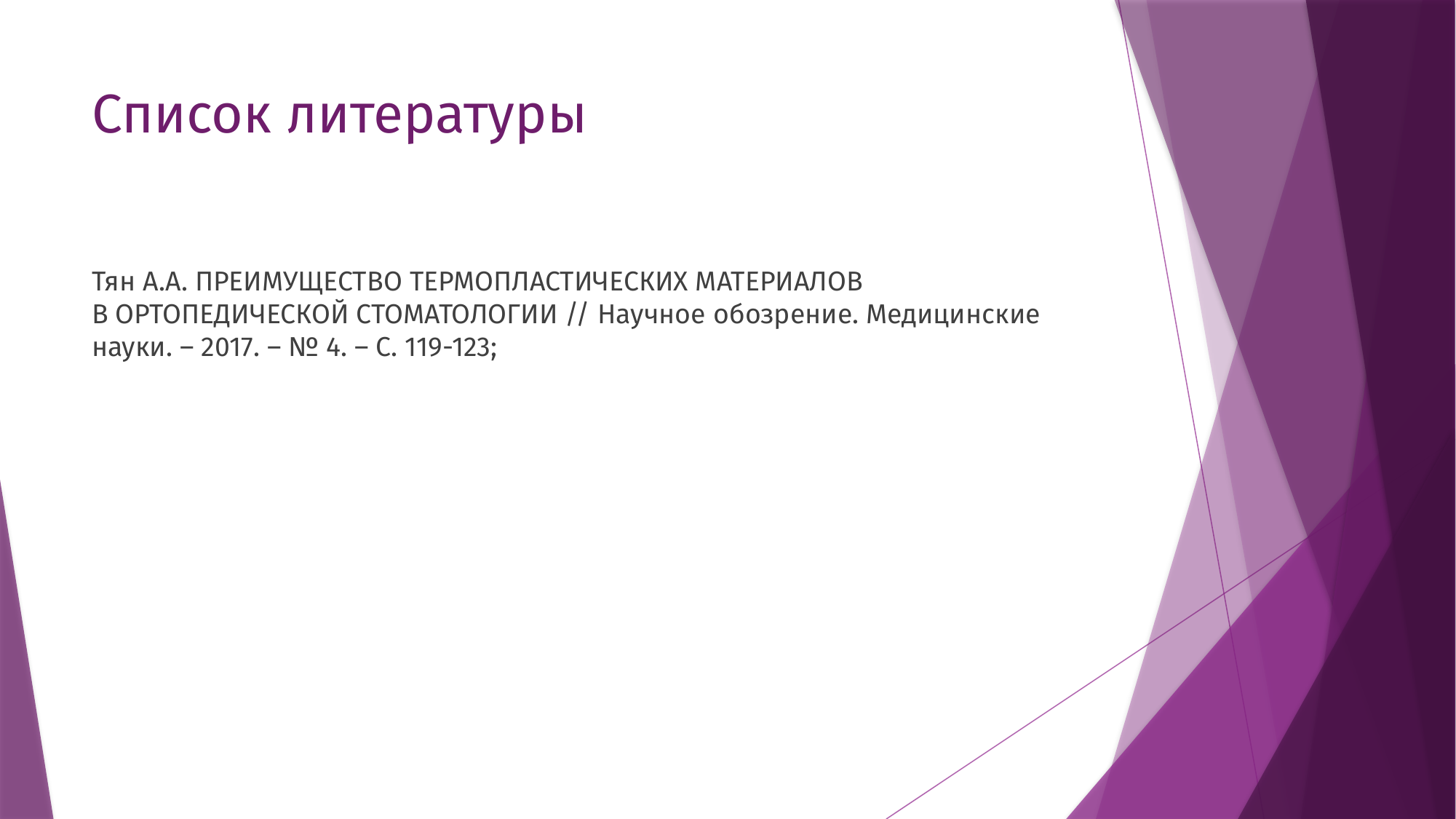

# Список литературы
Тян А.А. ПРЕИМУЩЕСТВО ТЕРМОПЛАСТИЧЕСКИХ МАТЕРИАЛОВ В ОРТОПЕДИЧЕСКОЙ СТОМАТОЛОГИИ // Научное обозрение. Медицинские науки. – 2017. – № 4. – С. 119-123;